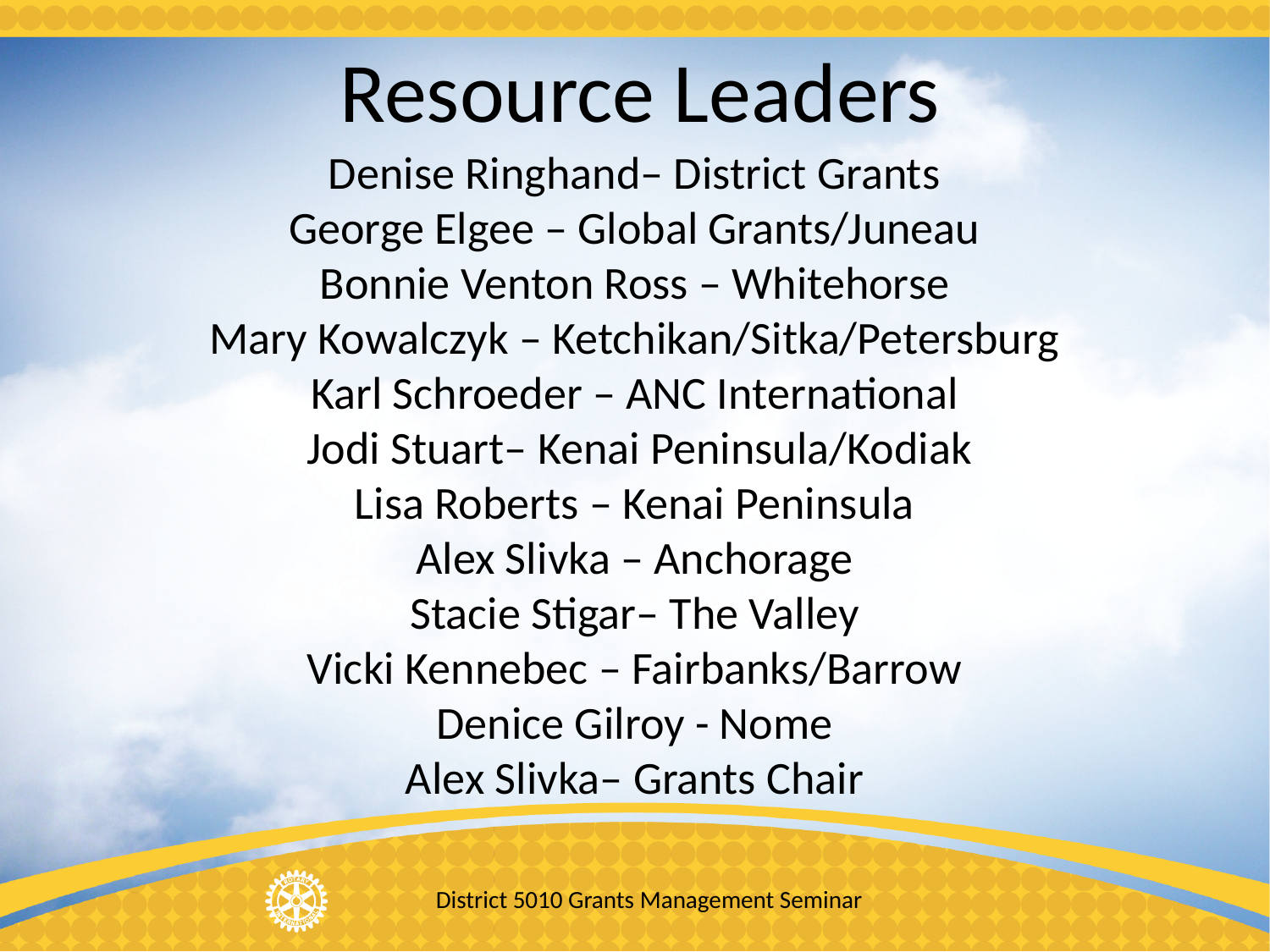

Resource Leaders
Denise Ringhand– District Grants
George Elgee – Global Grants/Juneau
Bonnie Venton Ross – Whitehorse
Mary Kowalczyk – Ketchikan/Sitka/Petersburg
Karl Schroeder – ANC International
 Jodi Stuart– Kenai Peninsula/Kodiak
Lisa Roberts – Kenai Peninsula
Alex Slivka – Anchorage
Stacie Stigar– The Valley
Vicki Kennebec – Fairbanks/Barrow
Denice Gilroy - Nome
Alex Slivka– Grants Chair